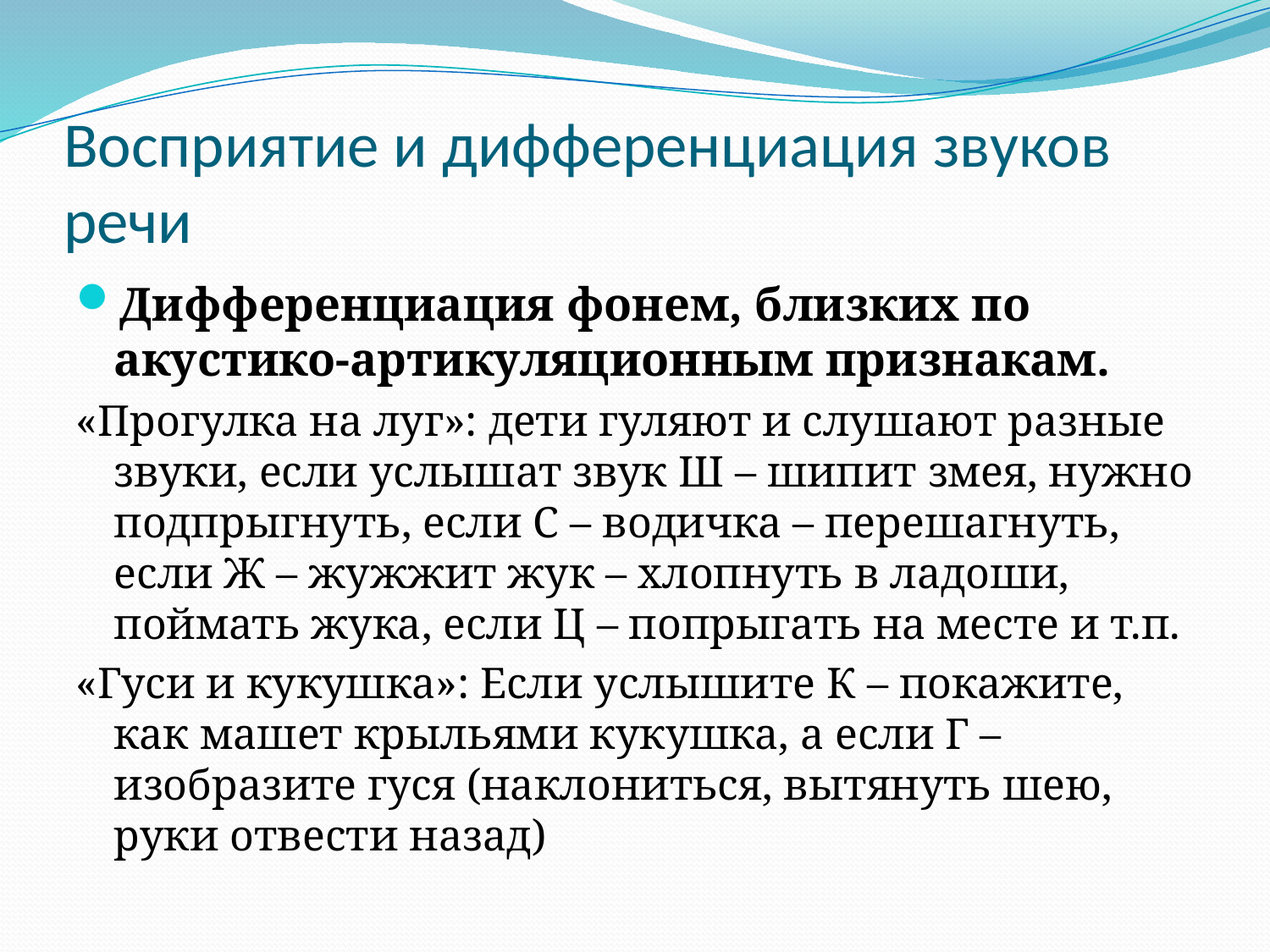

# Восприятие и дифференциация звуков речи
Дифференциация фонем, близких по акустико-артикуляционным признакам.
«Прогулка на луг»: дети гуляют и слушают разные звуки, если услышат звук Ш – шипит змея, нужно подпрыгнуть, если С – водичка – перешагнуть, если Ж – жужжит жук – хлопнуть в ладоши, поймать жука, если Ц – попрыгать на месте и т.п.
«Гуси и кукушка»: Если услышите К – покажите, как машет крыльями кукушка, а если Г – изобразите гуся (наклониться, вытянуть шею, руки отвести назад)